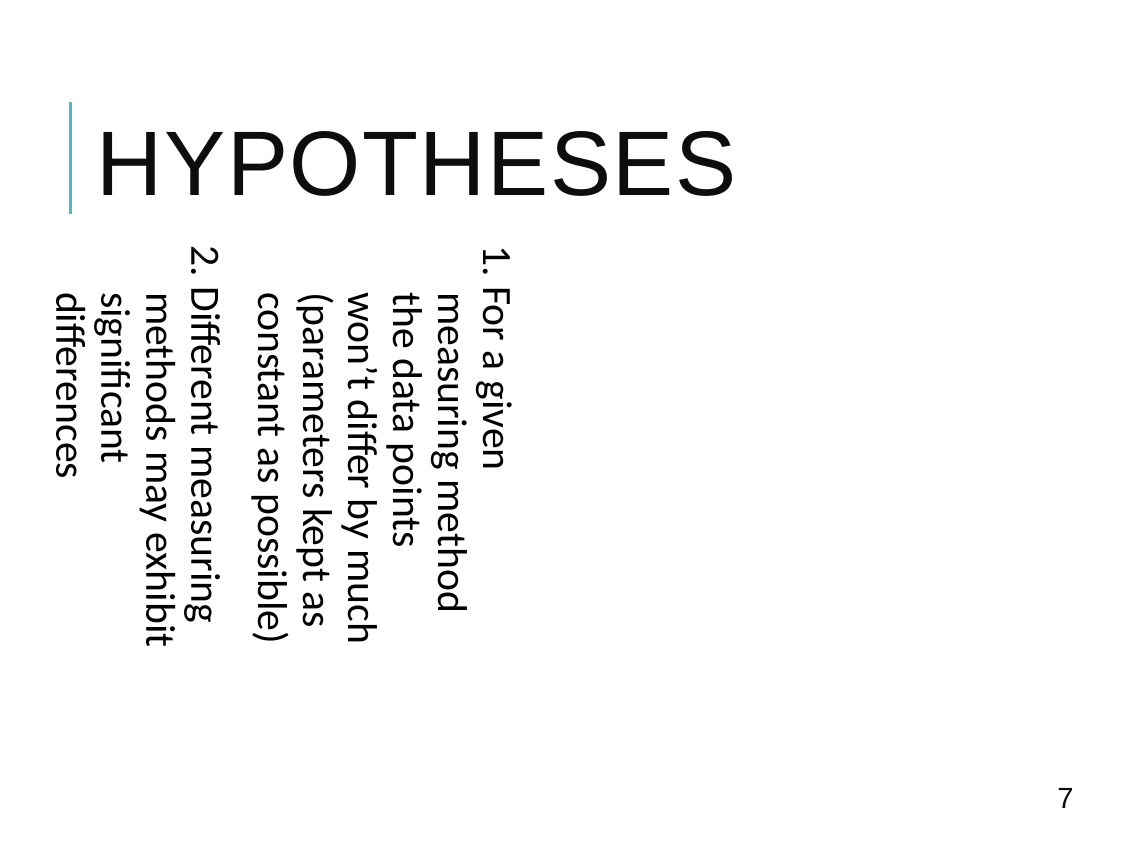

# Hypotheses
1. For a given measuring method the data points won’t differ by much (parameters kept as constant as possible)
2. Different measuring methods may exhibit significant differences
7